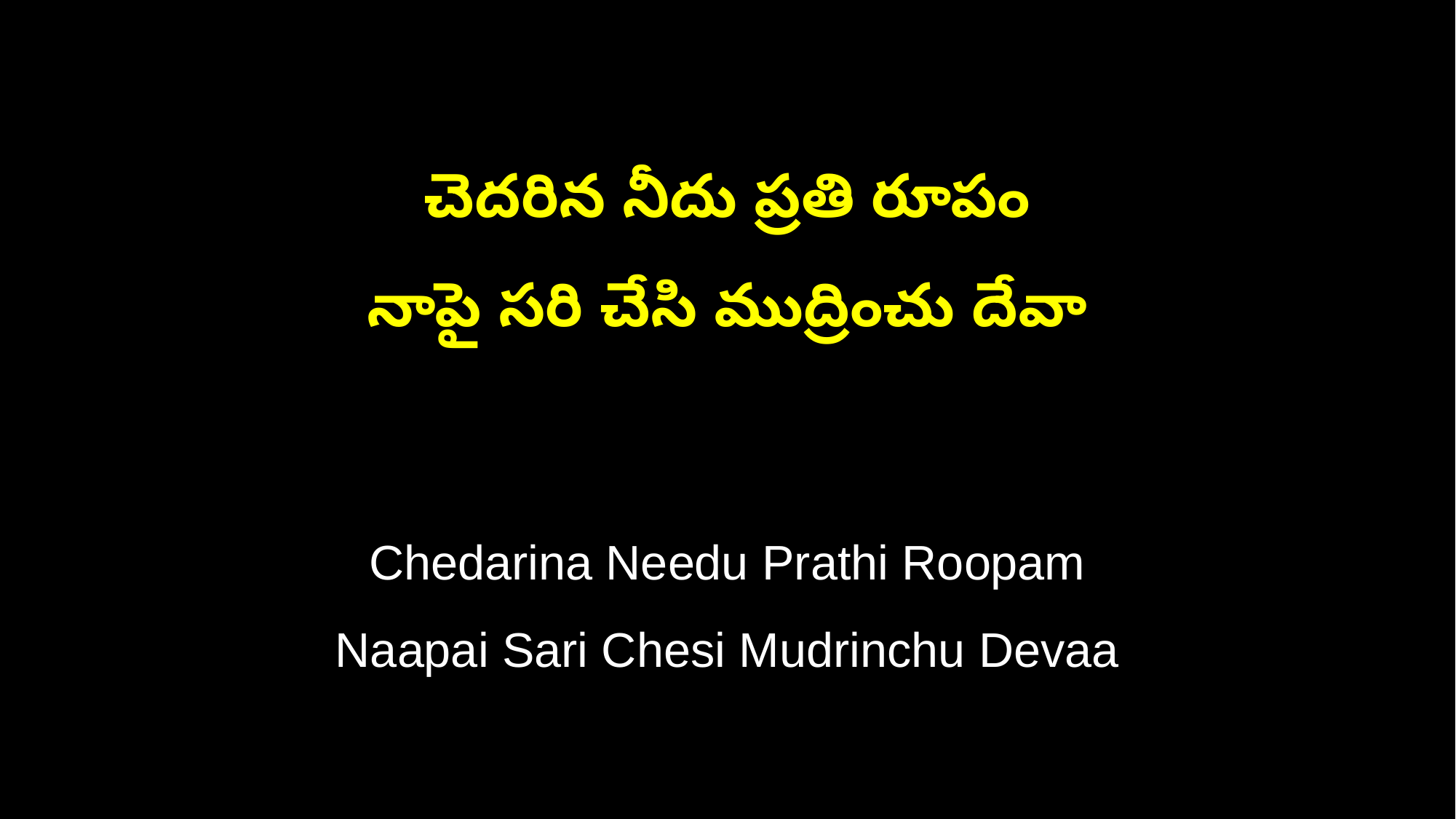

చెదరిన నీదు ప్రతి రూపం
నాపై సరి చేసి ముద్రించు దేవా
Chedarina Needu Prathi Roopam
Naapai Sari Chesi Mudrinchu Devaa